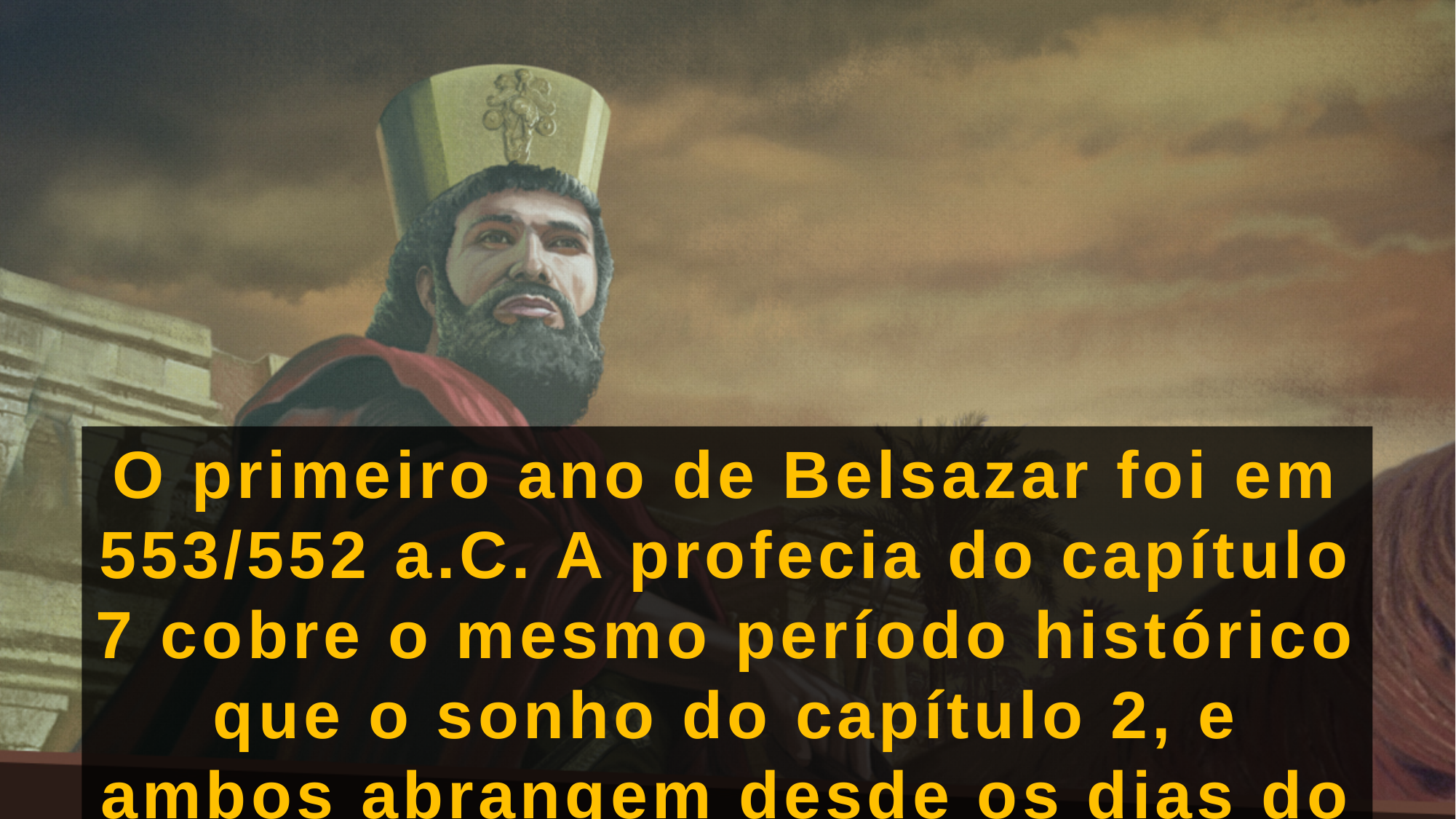

O primeiro ano de Belsazar foi em 553/552 a.C. A profecia do capítulo 7 cobre o mesmo período histórico que o sonho do capítulo 2, e ambos abrangem desde os dias do profeta até o estabelecimento do reino de Deus.